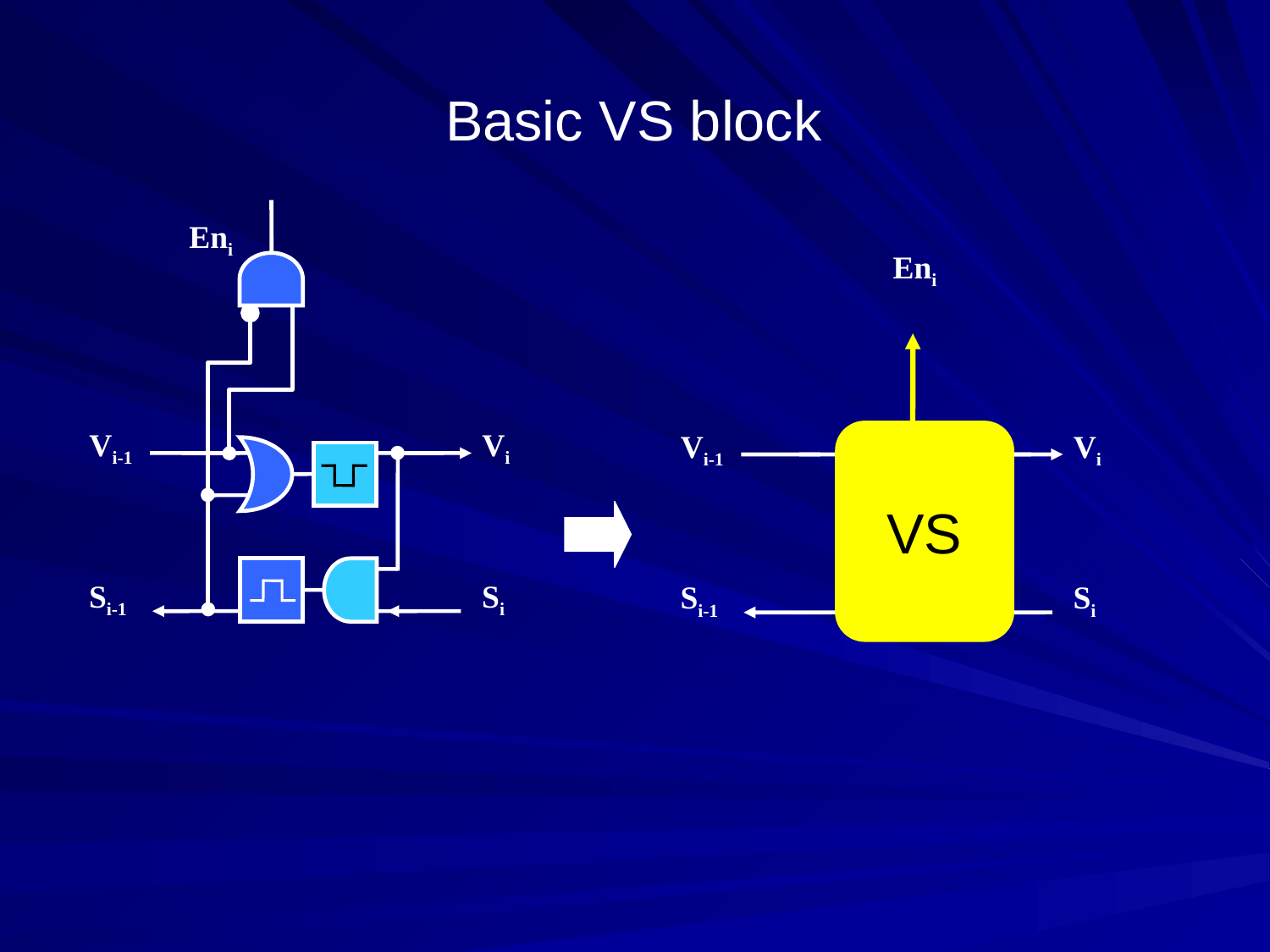

# Basic VS block

Eni
Eni

Vi-1
Vi
Vi-1
Vi
VS

Si-1
Si

Si-1
Si